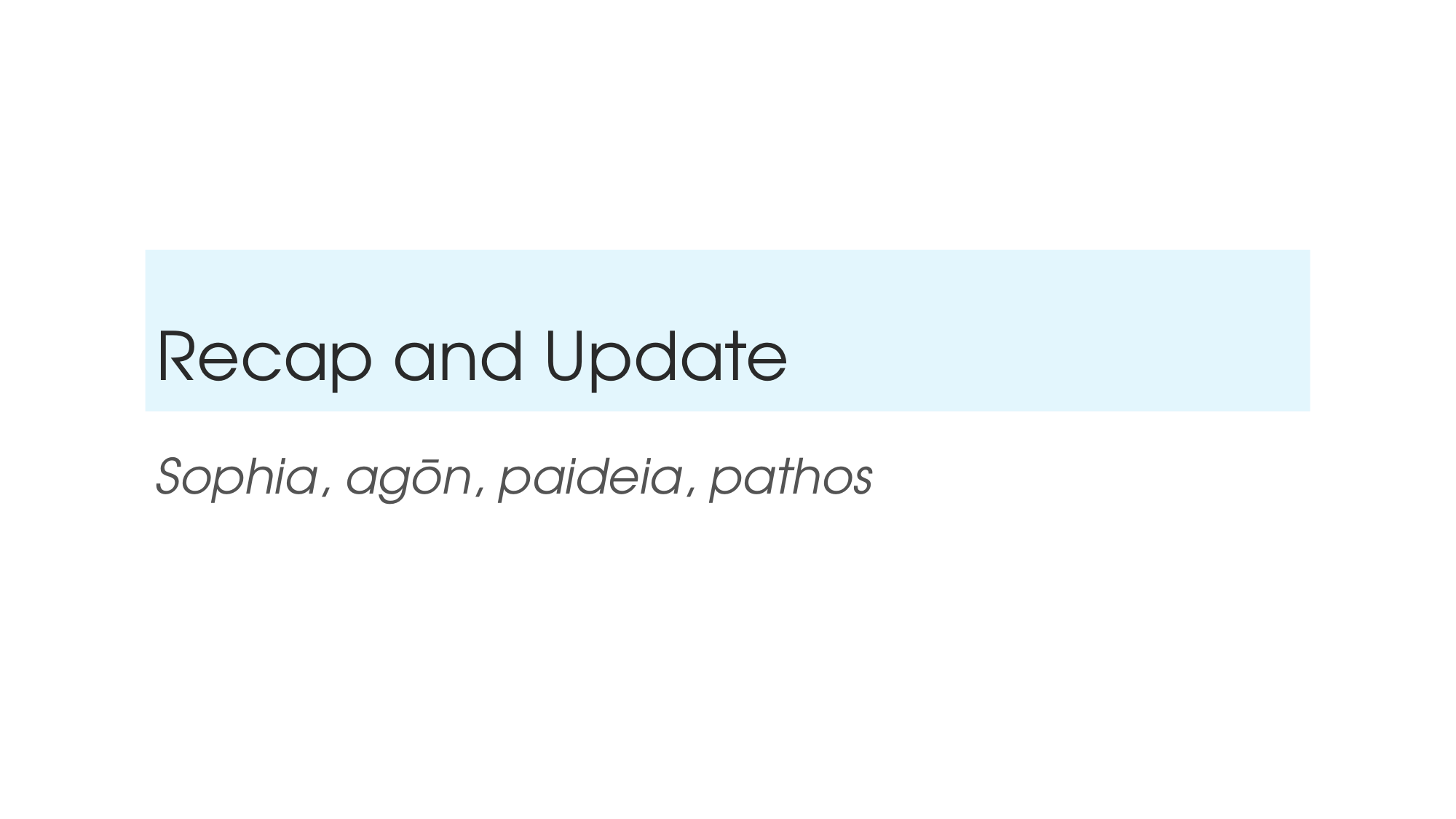

# Recap and Update
Sophia, agōn, paideia, pathos